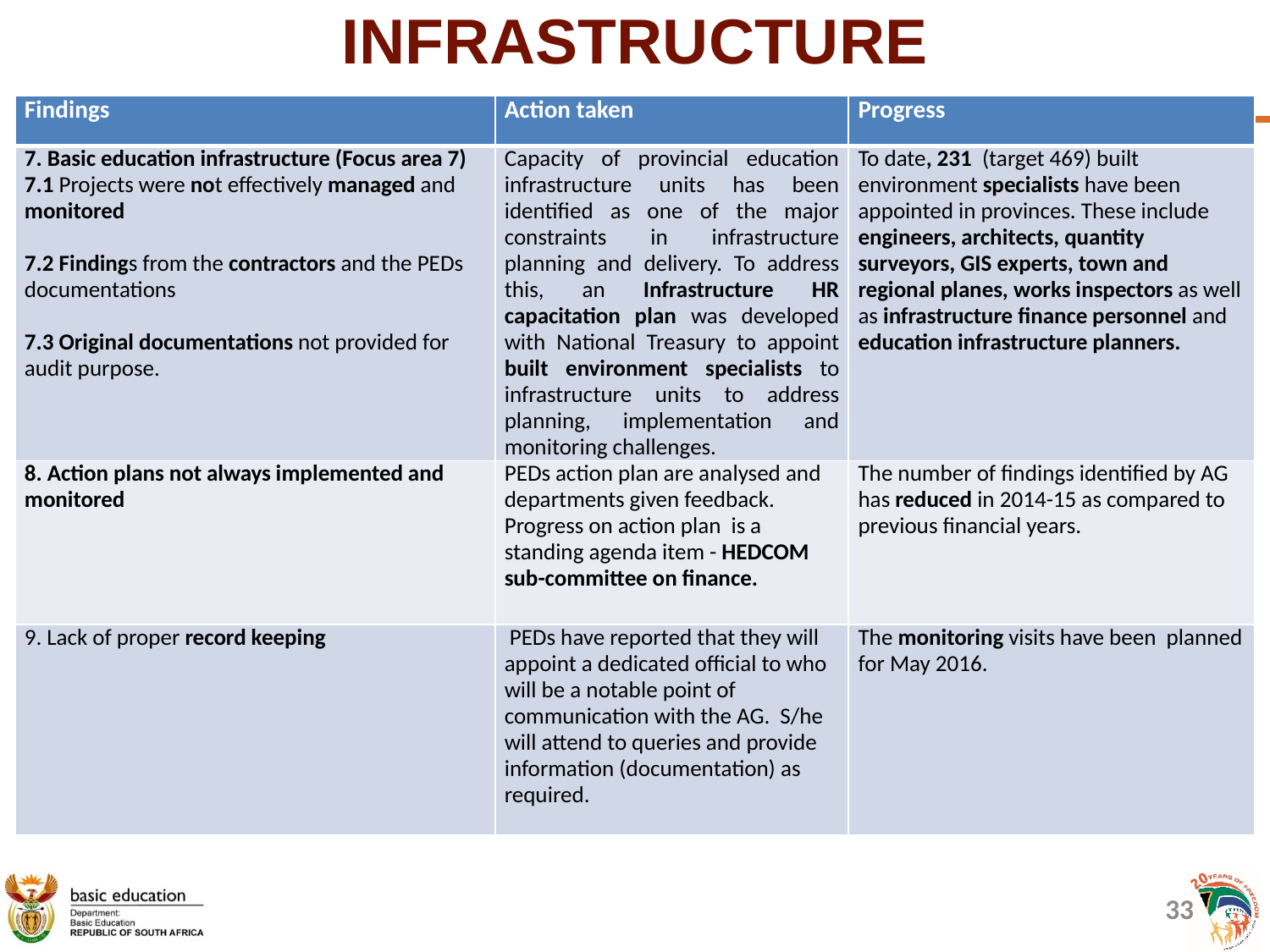

# INFRASTRUCTURE
| Findings | Action taken | Progress |
| --- | --- | --- |
| 7. Basic education infrastructure (Focus area 7) 7.1 Projects were not effectively managed and monitored   7.2 Findings from the contractors and the PEDs documentations   7.3 Original documentations not provided for audit purpose. | Capacity of provincial education infrastructure units has been identified as one of the major constraints in infrastructure planning and delivery. To address this, an Infrastructure HR capacitation plan was developed with National Treasury to appoint built environment specialists to infrastructure units to address planning, implementation and monitoring challenges. | To date, 231 (target 469) built environment specialists have been appointed in provinces. These include engineers, architects, quantity surveyors, GIS experts, town and regional planes, works inspectors as well as infrastructure finance personnel and education infrastructure planners. |
| 8. Action plans not always implemented and monitored | PEDs action plan are analysed and departments given feedback. Progress on action plan is a standing agenda item - HEDCOM sub-committee on finance. | The number of findings identified by AG has reduced in 2014-15 as compared to previous financial years. |
| 9. Lack of proper record keeping | PEDs have reported that they will appoint a dedicated official to who will be a notable point of communication with the AG. S/he will attend to queries and provide information (documentation) as required. | The monitoring visits have been planned for May 2016. |
33